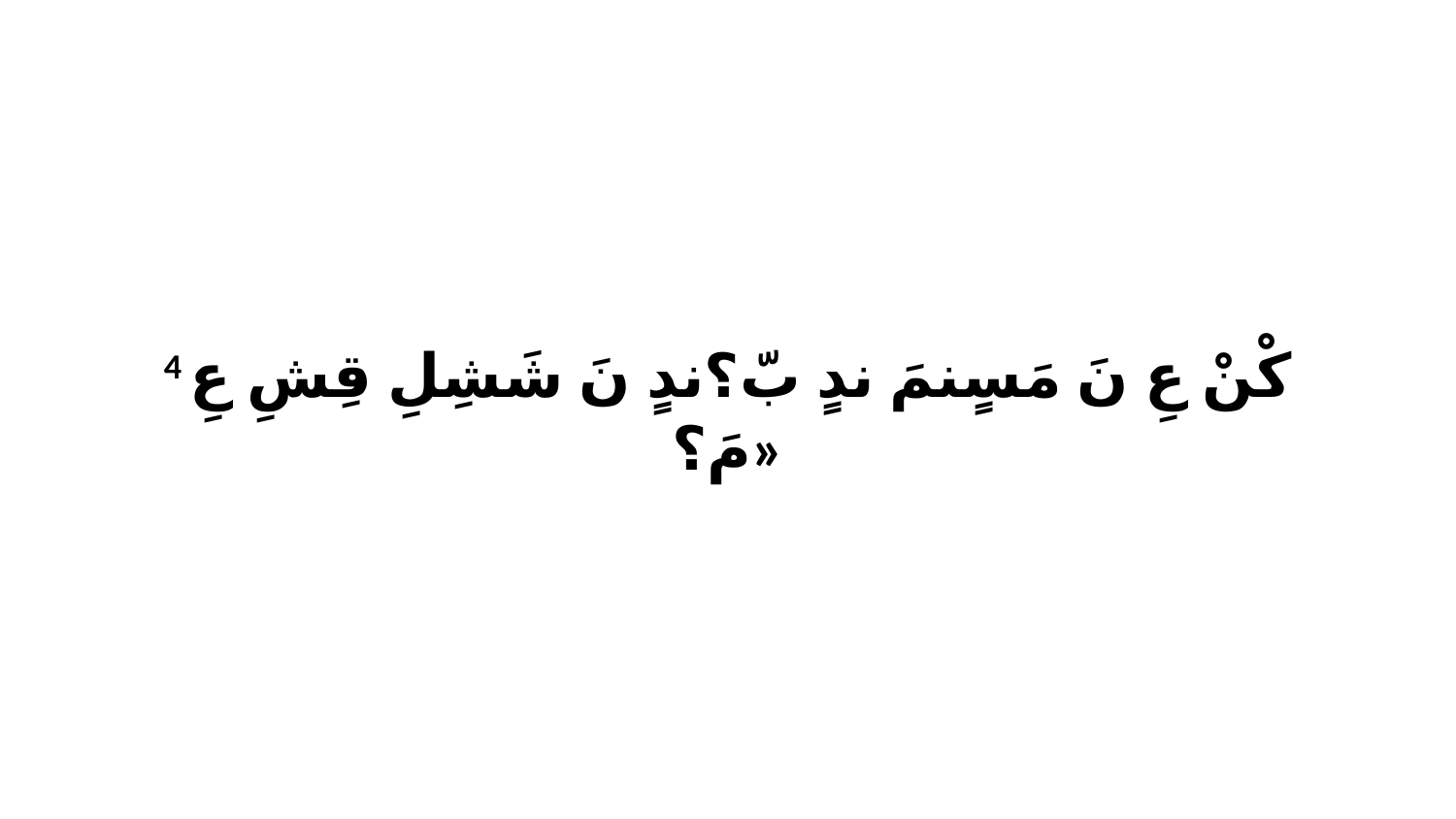

4 كْنْ عِ نَ مَسٍنمَ ندٍ بّ؟ندٍ نَ شَشِلِ قِشِ عِ مَ؟»